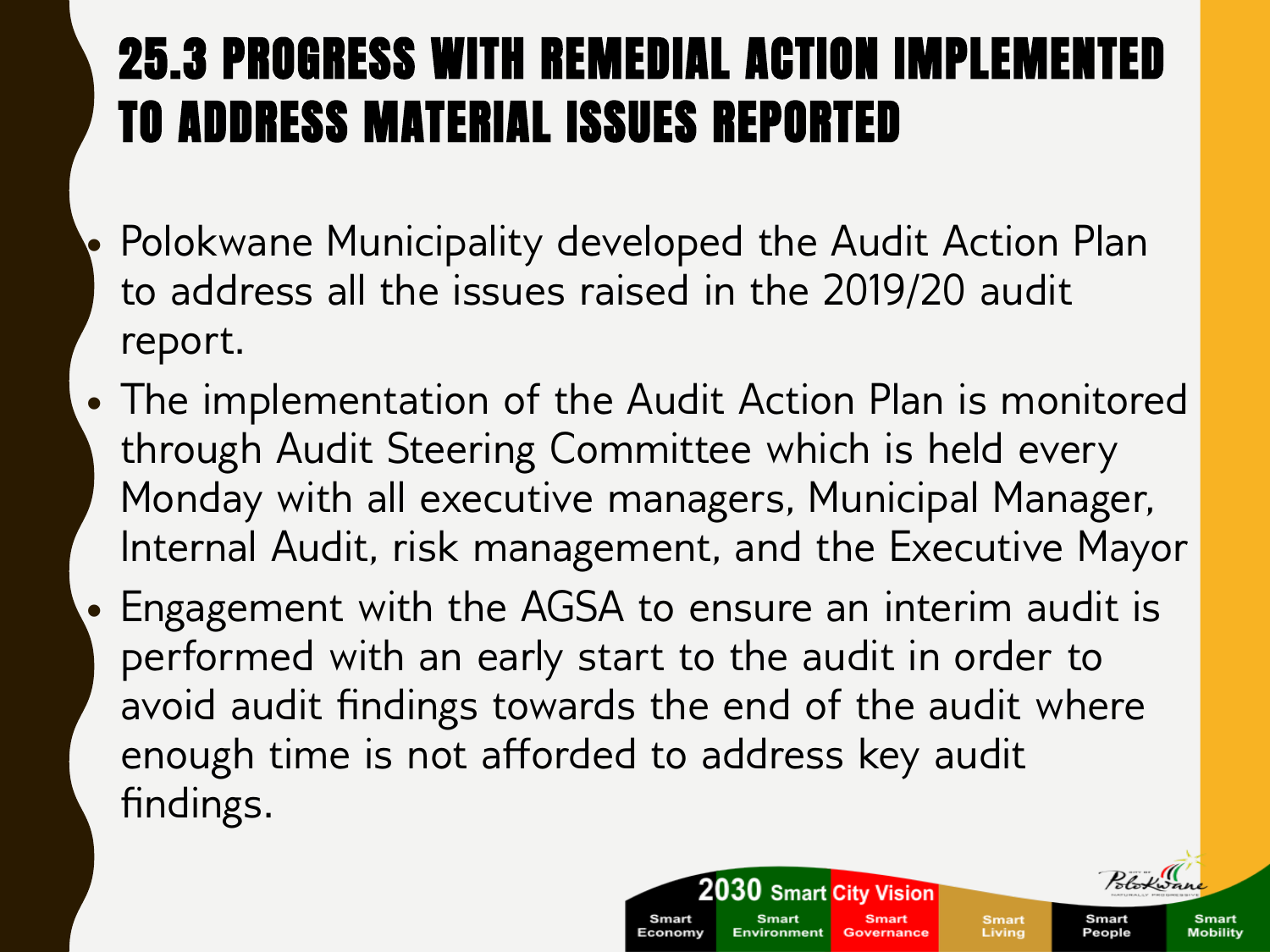

# 25.3 Progress with remedial action implemented to address material issues reported
Polokwane Municipality developed the Audit Action Plan to address all the issues raised in the 2019/20 audit report.
The implementation of the Audit Action Plan is monitored through Audit Steering Committee which is held every Monday with all executive managers, Municipal Manager, Internal Audit, risk management, and the Executive Mayor
Engagement with the AGSA to ensure an interim audit is performed with an early start to the audit in order to avoid audit findings towards the end of the audit where enough time is not afforded to address key audit findings.